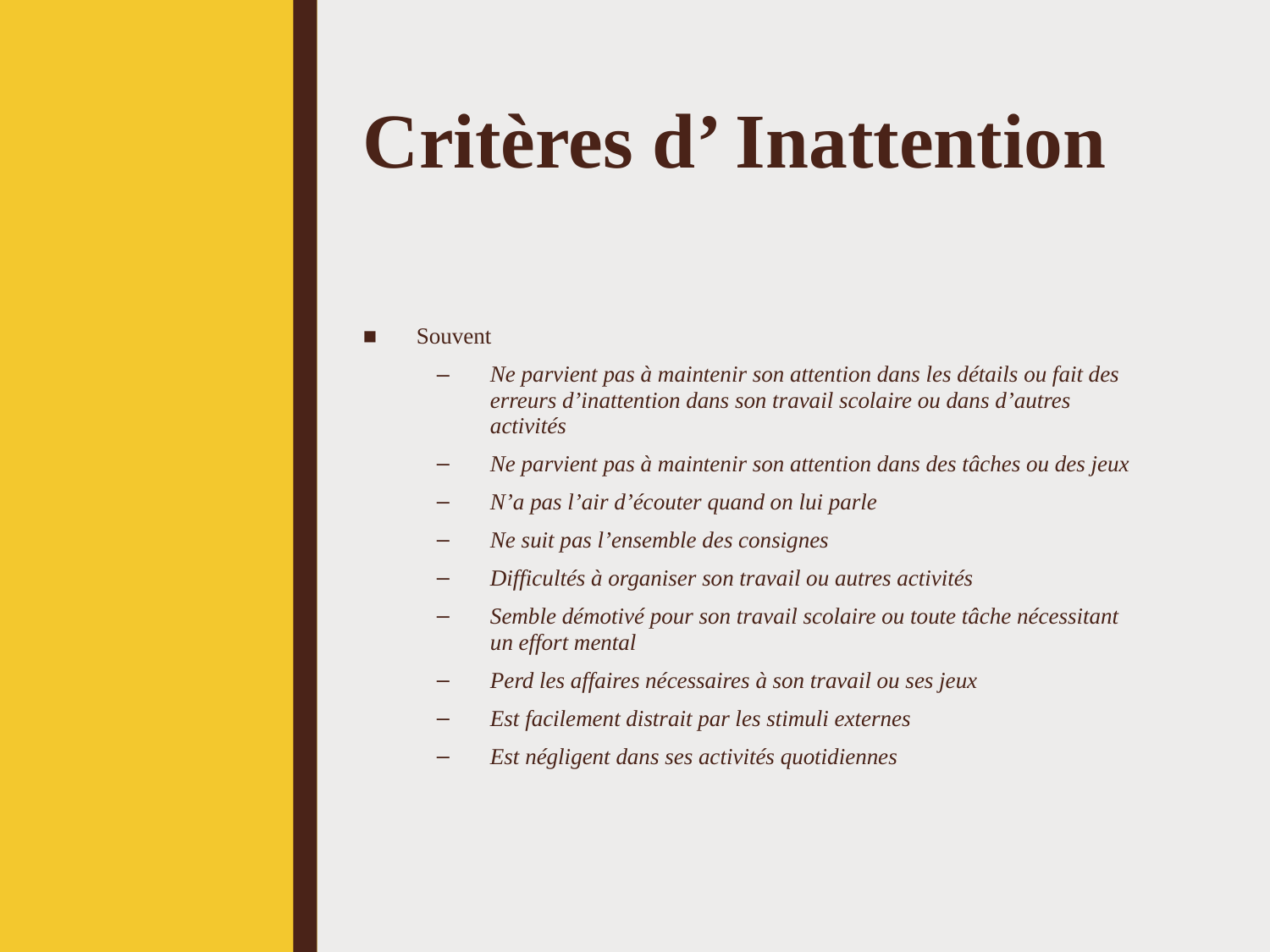

# Critères d’ Inattention
Souvent
Ne parvient pas à maintenir son attention dans les détails ou fait des erreurs d’inattention dans son travail scolaire ou dans d’autres activités
Ne parvient pas à maintenir son attention dans des tâches ou des jeux
N’a pas l’air d’écouter quand on lui parle
Ne suit pas l’ensemble des consignes
Difficultés à organiser son travail ou autres activités
Semble démotivé pour son travail scolaire ou toute tâche nécessitant un effort mental
Perd les affaires nécessaires à son travail ou ses jeux
Est facilement distrait par les stimuli externes
Est négligent dans ses activités quotidiennes